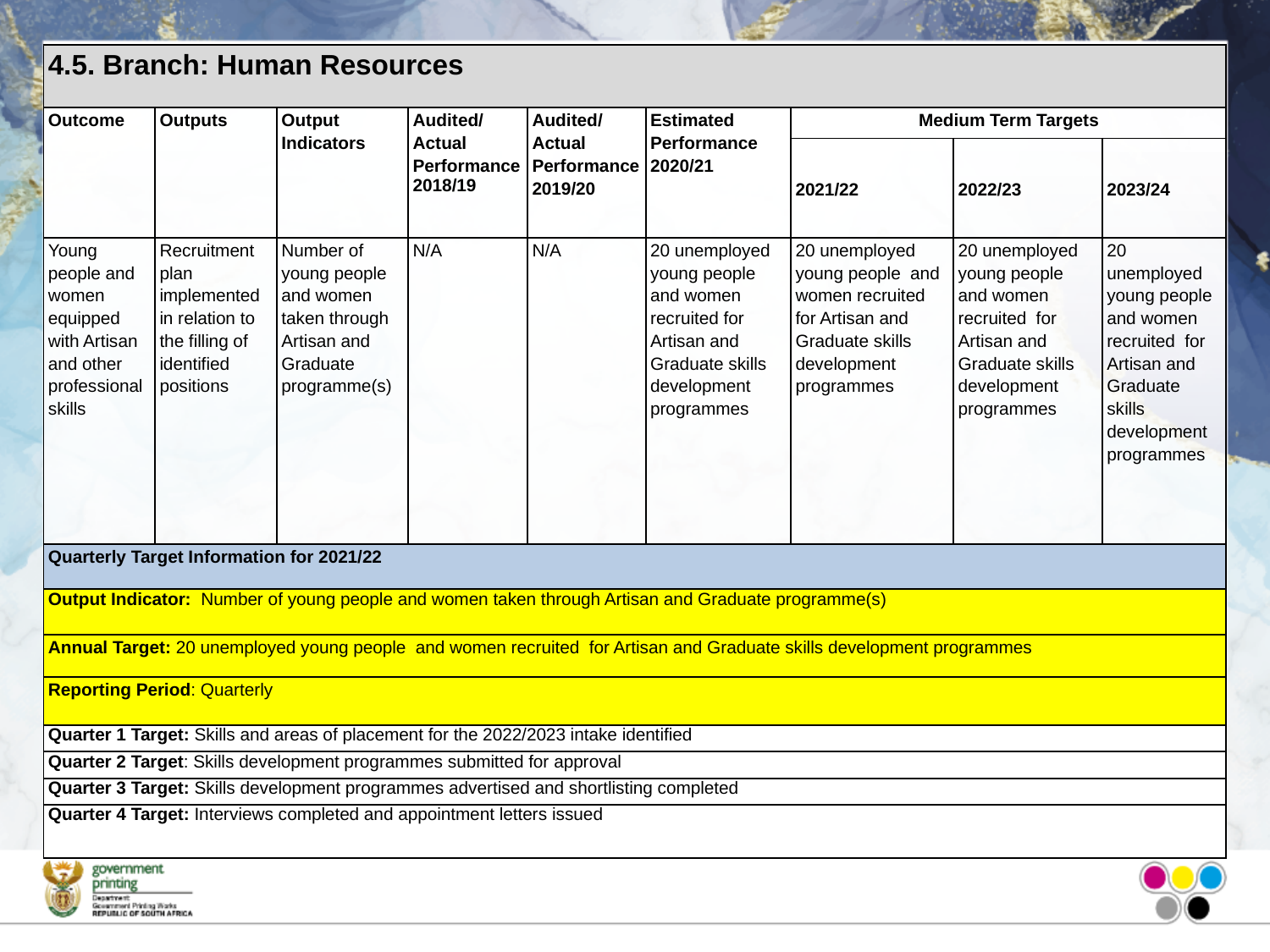

| 4.5. Branch: Human Resources |  |  |  |  |  |  |  |  |
| --- | --- | --- | --- | --- | --- | --- | --- | --- |
| Outcome | Outputs | Output Indicators | Audited/ Actual Performance 2018/19 | Audited/ Actual Performance 2019/20 | Estimated Performance 2020/21 | Medium Term Targets |  |  |
|  |  |  |  |  |  | 2021/22 | 2022/23 | 2023/24 |
| Young people and women equipped with Artisan and other professional skills | Recruitment plan implemented in relation to the filling of identified positions | Number of young people and women taken through Artisan and Graduate programme(s) | N/A | N/A | 20 unemployed young people and women recruited for Artisan and Graduate skills development programmes | 20 unemployed young people and women recruited for Artisan and Graduate skills development programmes | 20 unemployed young people and women recruited for Artisan and Graduate skills development programmes | 20 unemployed young people and women recruited for Artisan and Graduate skills development programmes |
| Quarterly Target Information for 2021/22 |  |  |  |  |  |  |  |  |
| Output Indicator: Number of young people and women taken through Artisan and Graduate programme(s) |  |  |  |  |  |  |  |  |
| Annual Target: 20 unemployed young people and women recruited for Artisan and Graduate skills development programmes |  |  |  |  |  |  |  |  |
| Reporting Period: Quarterly |  |  |  |  |  |  |  |  |
| Quarter 1 Target: Skills and areas of placement for the 2022/2023 intake identified |  |  |  |  |  |  |  |  |
| Quarter 2 Target: Skills development programmes submitted for approval |  |  |  |  |  |  |  |  |
| Quarter 3 Target: Skills development programmes advertised and shortlisting completed |  |  |  |  |  |  |  |  |
| Quarter 4 Target: Interviews completed and appointment letters issued |  |  |  |  |  |  |  |  |
28